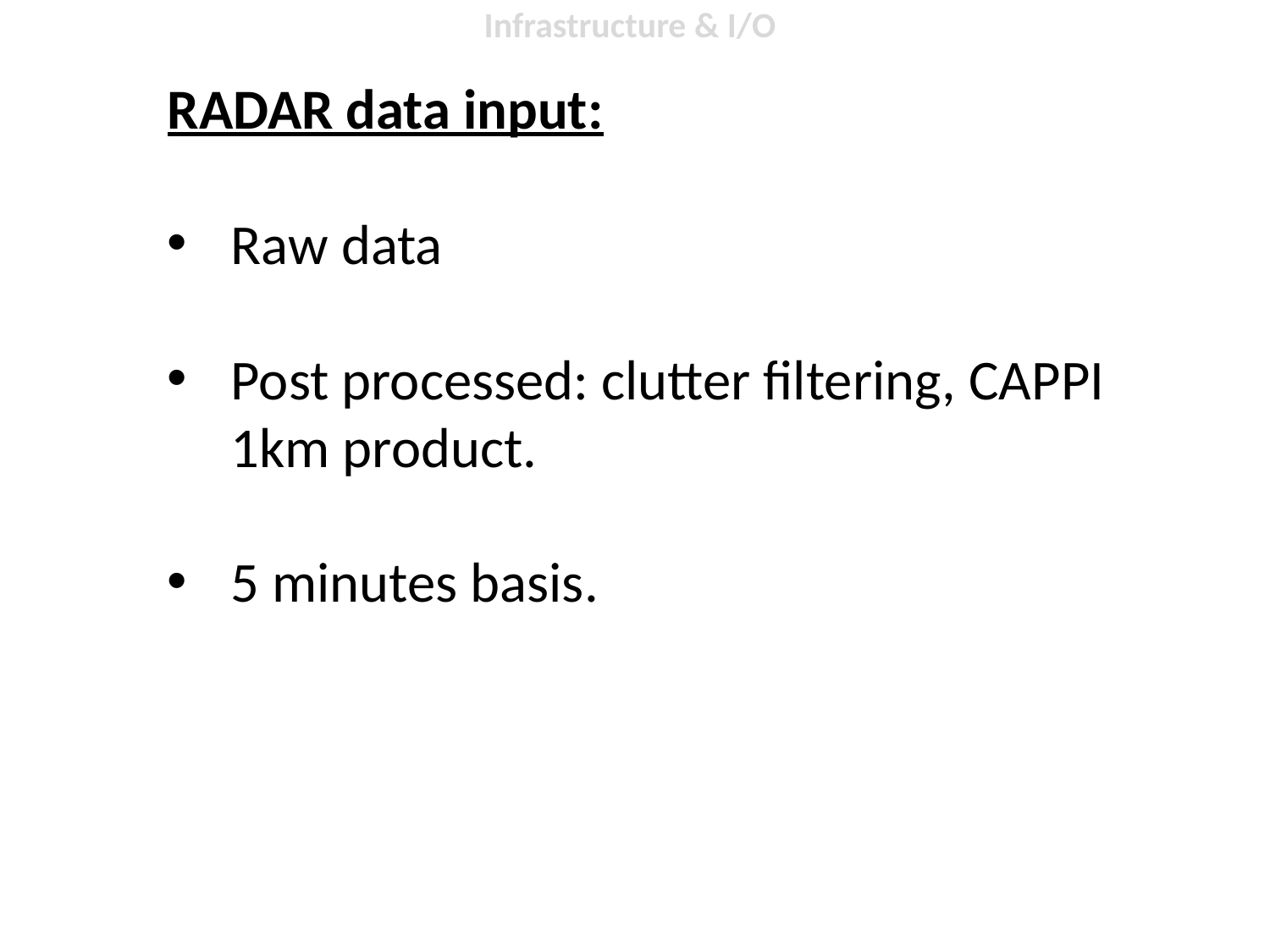

Infrastructure & I/O
RADAR data input:

Raw data

Post processed: clutter filtering, CAPPI 1km product.

5 minutes basis.